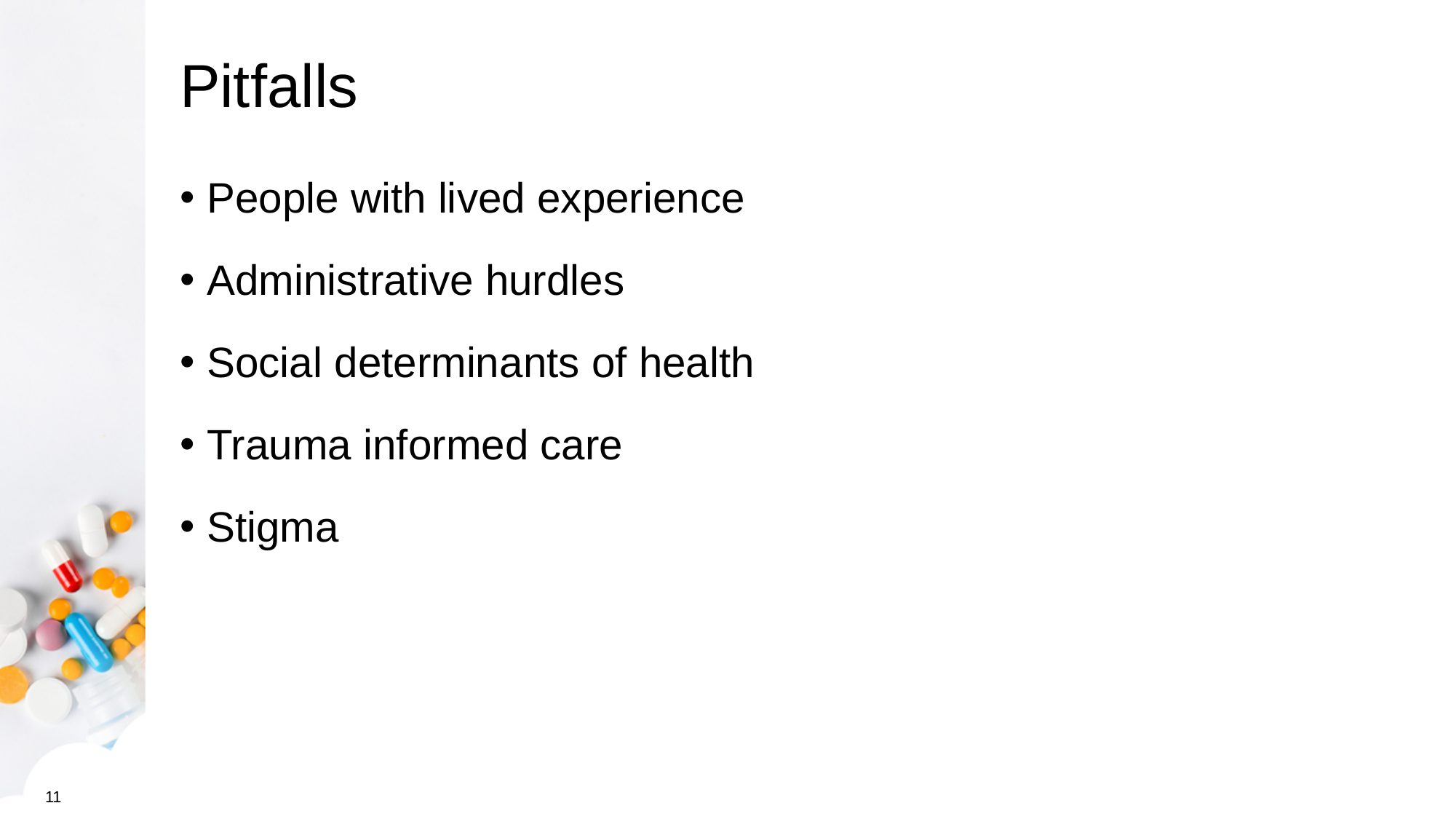

# Pitfalls
People with lived experience
Administrative hurdles
Social determinants of health
Trauma informed care
Stigma
11